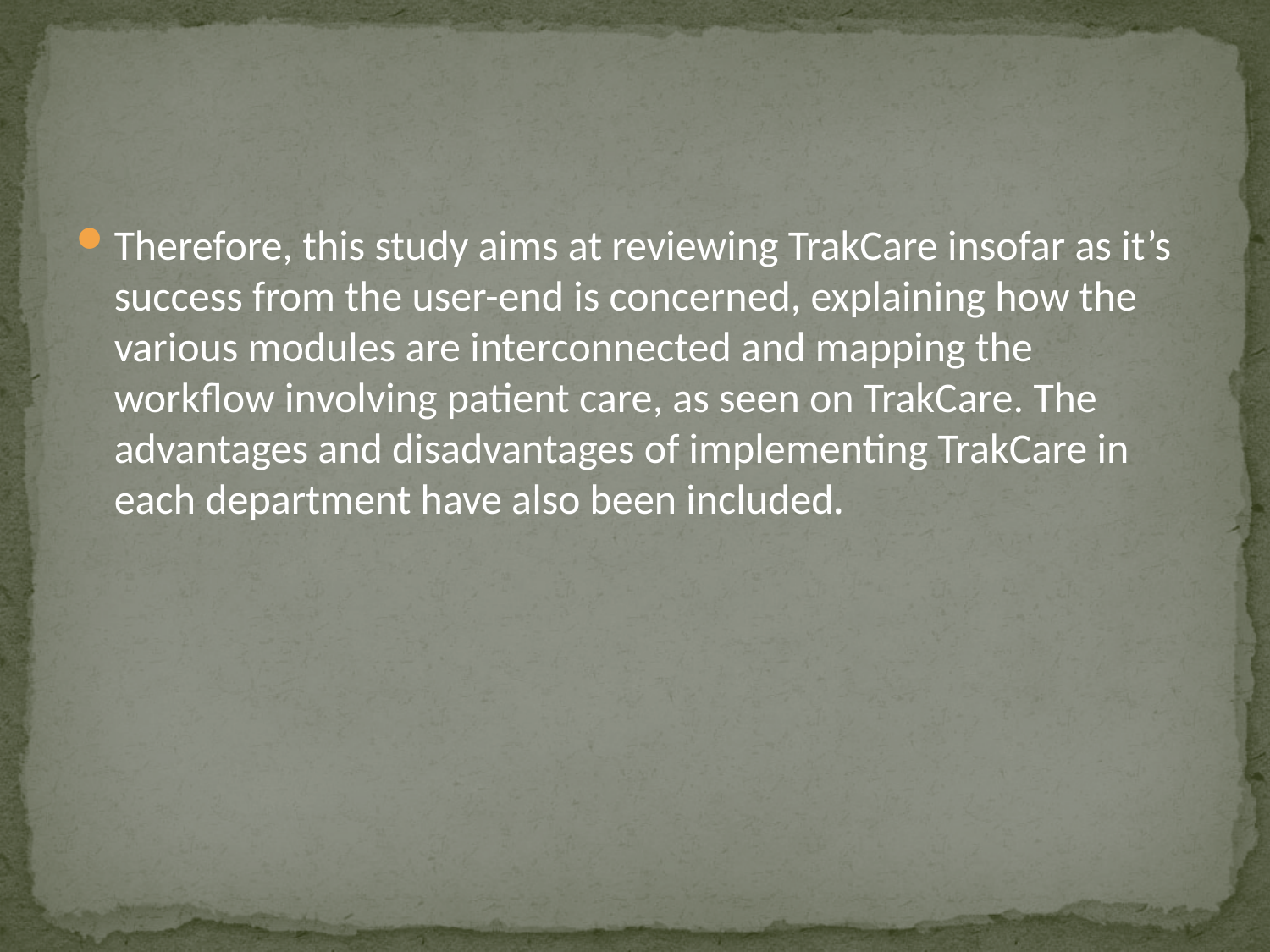

#
Therefore, this study aims at reviewing TrakCare insofar as it’s success from the user-end is concerned, explaining how the various modules are interconnected and mapping the workflow involving patient care, as seen on TrakCare. The advantages and disadvantages of implementing TrakCare in each department have also been included.